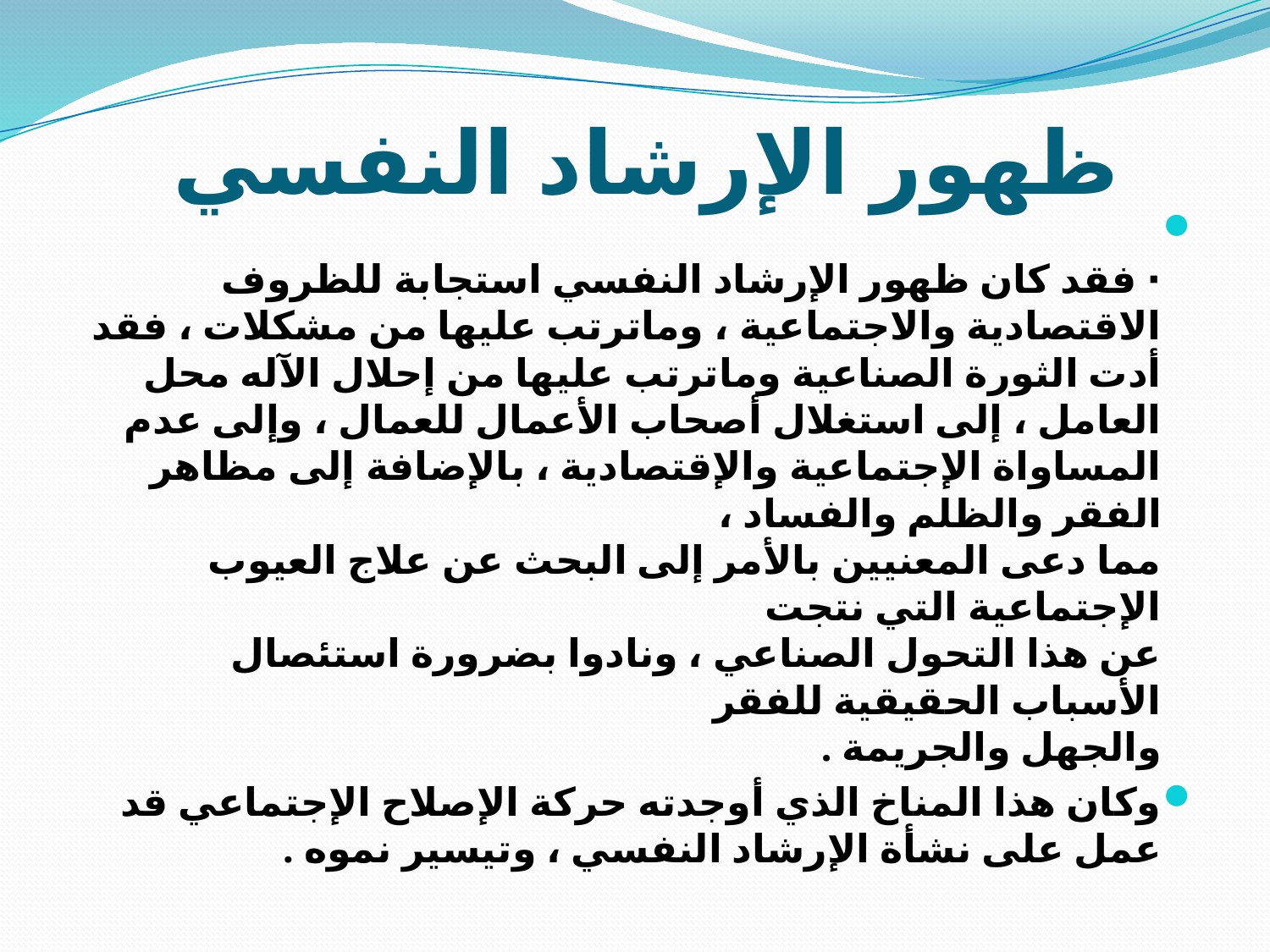

# ظهور الإرشاد النفسي
· فقد كان ظهور الإرشاد النفسي استجابة للظروف الاقتصادية والاجتماعية ، وماترتب عليها من مشكلات ، فقد أدت الثورة الصناعية وماترتب عليها من إحلال الآله محل العامل ، إلى استغلال أصحاب الأعمال للعمال ، وإلى عدم المساواة الإجتماعية والإقتصادية ، بالإضافة إلى مظاهر الفقر والظلم والفساد ،
مما دعى المعنيين بالأمر إلى البحث عن علاج العيوب الإجتماعية التي نتجت
عن هذا التحول الصناعي ، ونادوا بضرورة استئصال الأسباب الحقيقية للفقر
والجهل والجريمة .
وكان هذا المناخ الذي أوجدته حركة الإصلاح الإجتماعي قد عمل على نشأة الإرشاد النفسي ، وتيسير نموه .